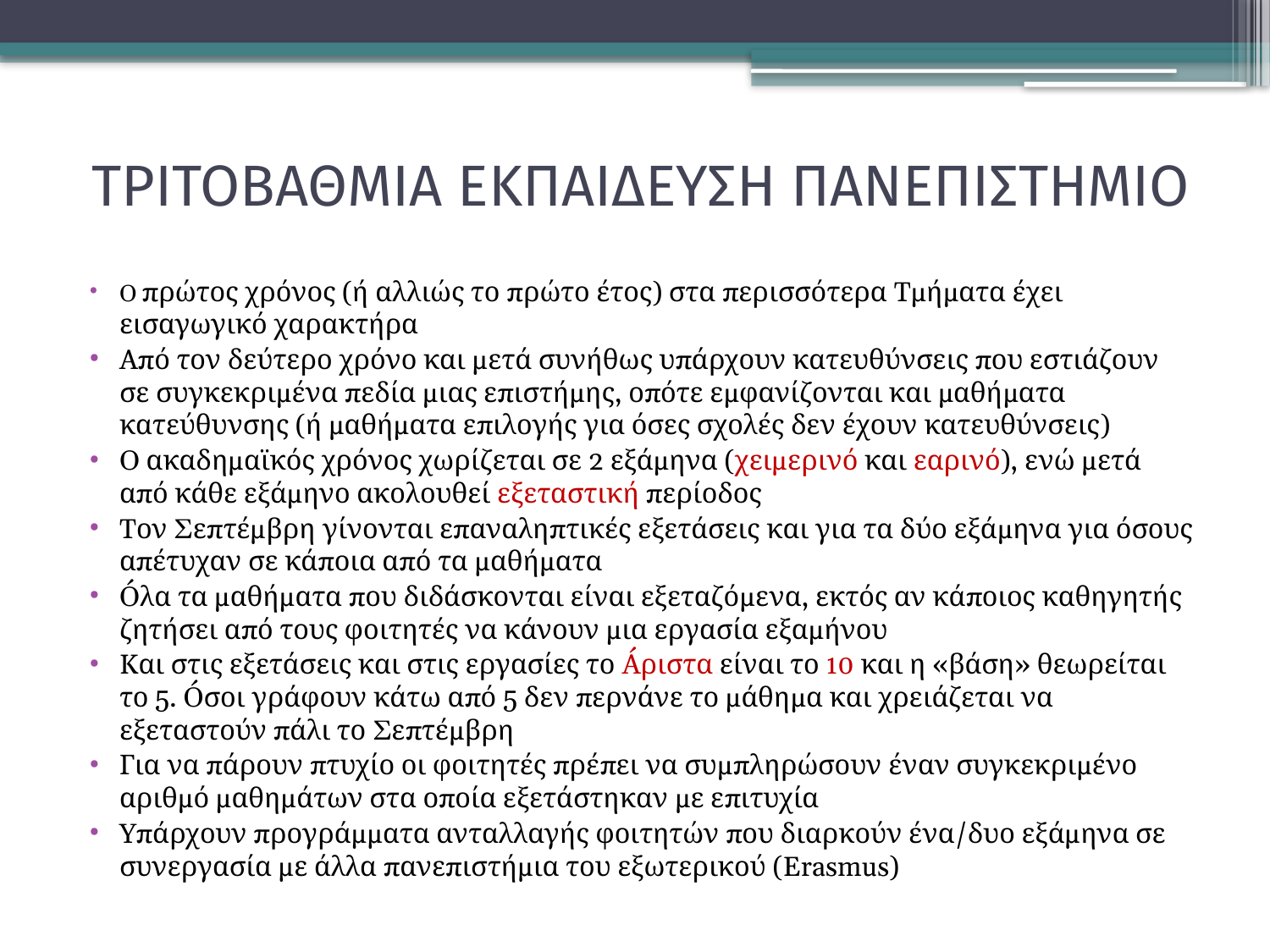

# ΤΡΙΤΟΒΑΘΜΙΑ ΕΚΠΑΙΔΕΥΣΗ ΠΑΝΕΠΙΣΤΗΜΙΟ
Ο πρώτος χρόνος (ή αλλιώς το πρώτο έτος) στα περισσότερα Τμήματα έχει εισαγωγικό χαρακτήρα
Από τον δεύτερο χρόνο και μετά συνήθως υπάρχουν κατευθύνσεις που εστιάζουν σε συγκεκριμένα πεδία μιας επιστήμης, οπότε εμφανίζονται και μαθήματα κατεύθυνσης (ή μαθήματα επιλογής για όσες σχολές δεν έχουν κατευθύνσεις)
Ο ακαδημαϊκός χρόνος χωρίζεται σε 2 εξάμηνα (χειμερινό και εαρινό), ενώ μετά από κάθε εξάμηνο ακολουθεί εξεταστική περίοδος
Τον Σεπτέμβρη γίνονται επαναληπτικές εξετάσεις και για τα δύο εξάμηνα για όσους απέτυχαν σε κάποια από τα μαθήματα
Όλα τα μαθήματα που διδάσκονται είναι εξεταζόμενα, εκτός αν κάποιος καθηγητής ζητήσει από τους φοιτητές να κάνουν μια εργασία εξαμήνου
Και στις εξετάσεις και στις εργασίες το Άριστα είναι το 10 και η «βάση» θεωρείται το 5. Όσοι γράφουν κάτω από 5 δεν περνάνε το μάθημα και χρειάζεται να εξεταστούν πάλι το Σεπτέμβρη
Για να πάρουν πτυχίο οι φοιτητές πρέπει να συμπληρώσουν έναν συγκεκριμένο αριθμό μαθημάτων στα οποία εξετάστηκαν με επιτυχία
Υπάρχουν προγράμματα ανταλλαγής φοιτητών που διαρκούν ένα/δυο εξάμηνα σε συνεργασία με άλλα πανεπιστήμια του εξωτερικού (Erasmus)